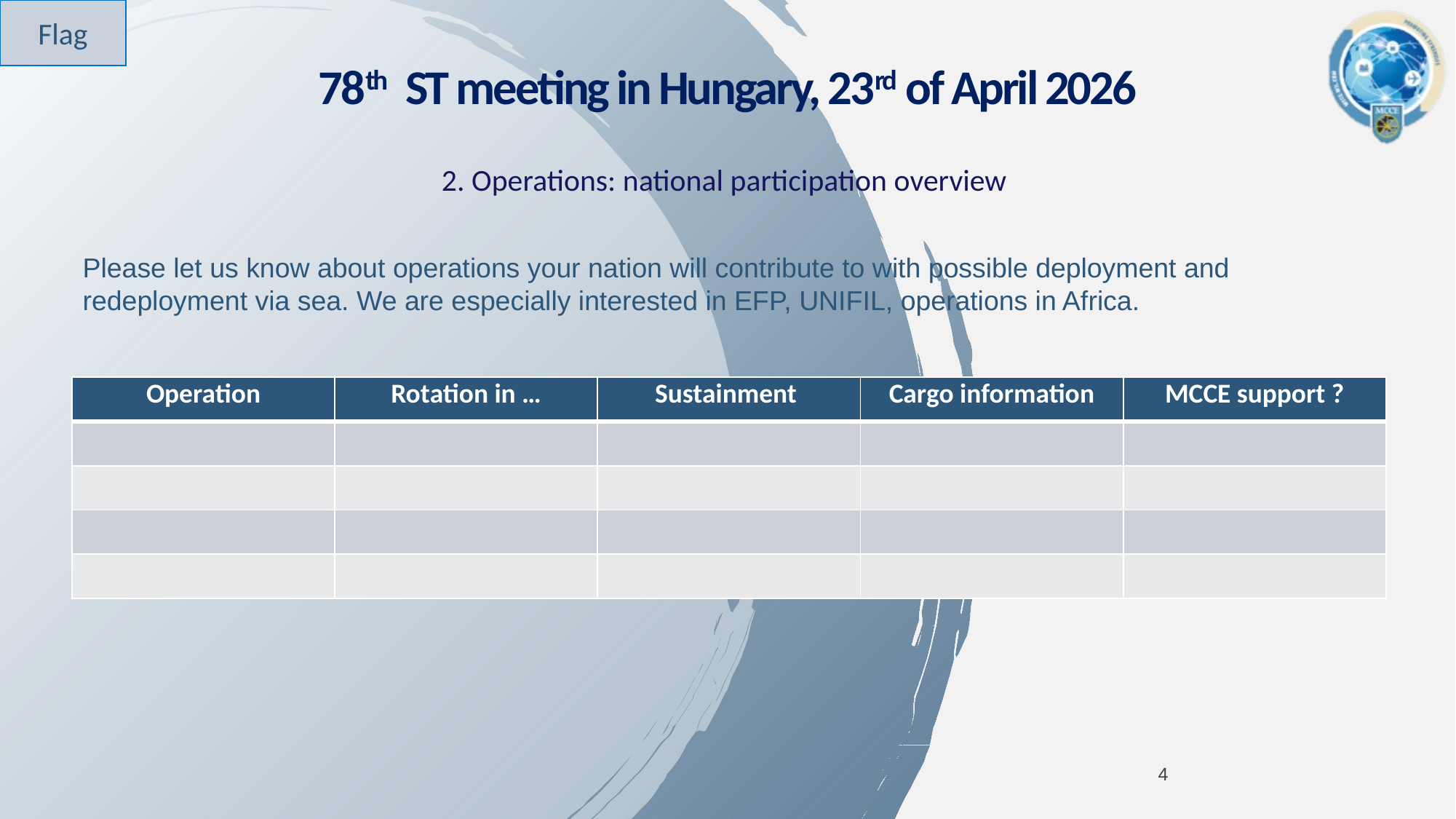

Flag
# 78th  ST meeting in Hungary, 23rd of April 2026
2. Operations: national participation overview

Please let us know about operations your nation will contribute to with possible deployment and redeployment via sea. We are especially interested in EFP, UNIFIL, operations in Africa.
| Operation | Rotation in … | Sustainment | Cargo information | MCCE support ? |
| --- | --- | --- | --- | --- |
|  |  |  |  |  |
|  |  |  |  |  |
|  |  |  |  |  |
|  |  |  |  |  |